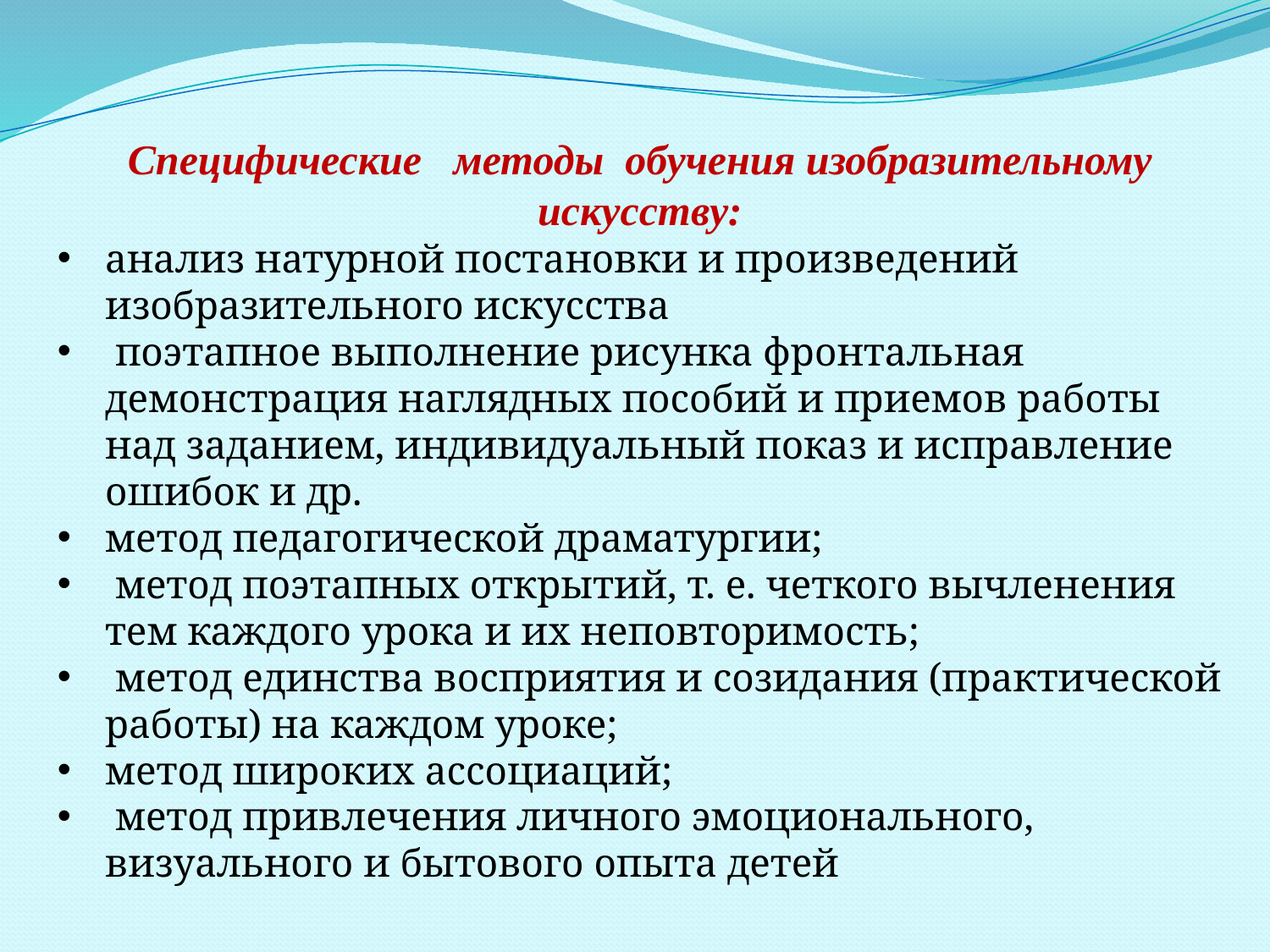

Специфические   методы  обучения изобразительному искусству:
анализ натурной постановки и произведений изобразительного искусства
 поэтапное выполнение рисунка фронтальная демонстрация наглядных пособий и приемов работы над заданием, индивидуальный показ и исправление ошибок и др.
метод педагогической драматургии;
 метод поэтапных открытий, т. е. четкого вычленения тем каждого урока и их неповторимость;
 метод единства восприятия и созидания (практической работы) на каждом уроке;
метод широких ассоциаций;
 метод привлечения личного эмоционального, визуального и бытового опыта детей